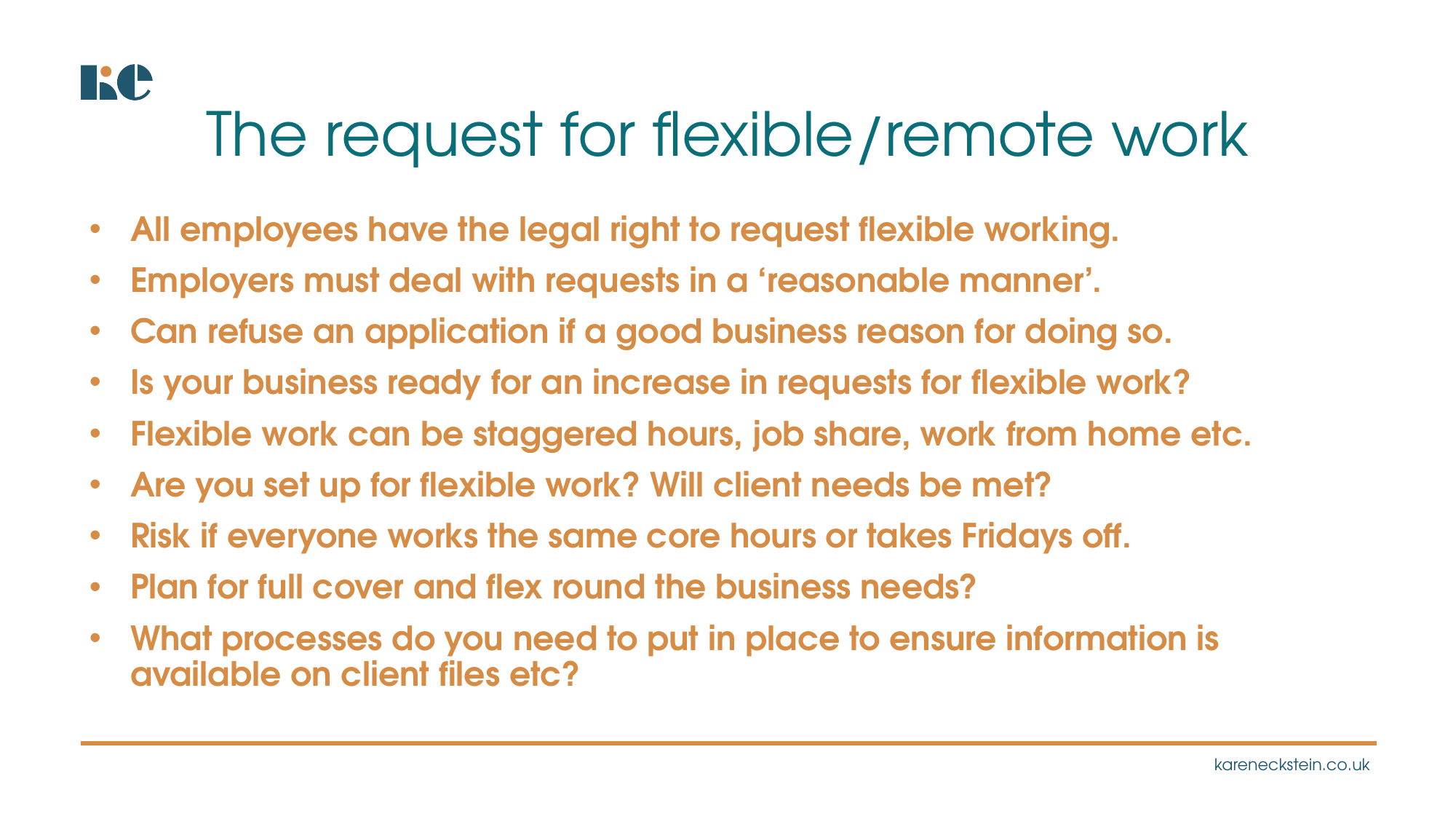

The request for flexible/remote work
All employees have the legal right to request flexible working.
Employers must deal with requests in a ‘reasonable manner’.
Can refuse an application if a good business reason for doing so.
Is your business ready for an increase in requests for flexible work?
Flexible work can be staggered hours, job share, work from home etc.
Are you set up for flexible work? Will client needs be met?
Risk if everyone works the same core hours or takes Fridays off.
Plan for full cover and flex round the business needs?
What processes do you need to put in place to ensure information is available on client files etc?